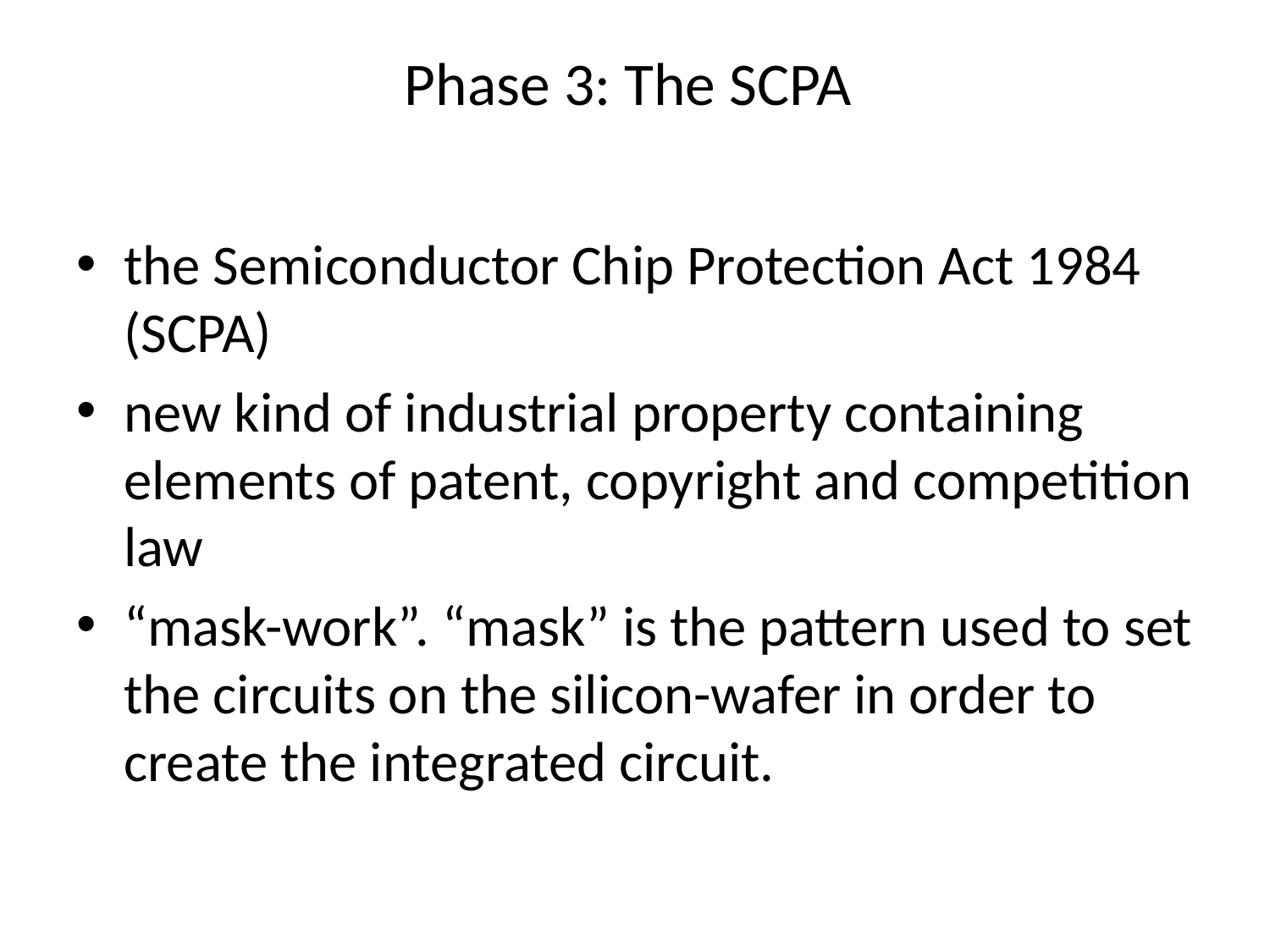

# Phase 3: The SCPA
the Semiconductor Chip Protection Act 1984 (SCPA)
new kind of industrial property containing elements of patent, copyright and competition law
“mask-work”. “mask” is the pattern used to set the circuits on the silicon-wafer in order to create the integrated circuit.